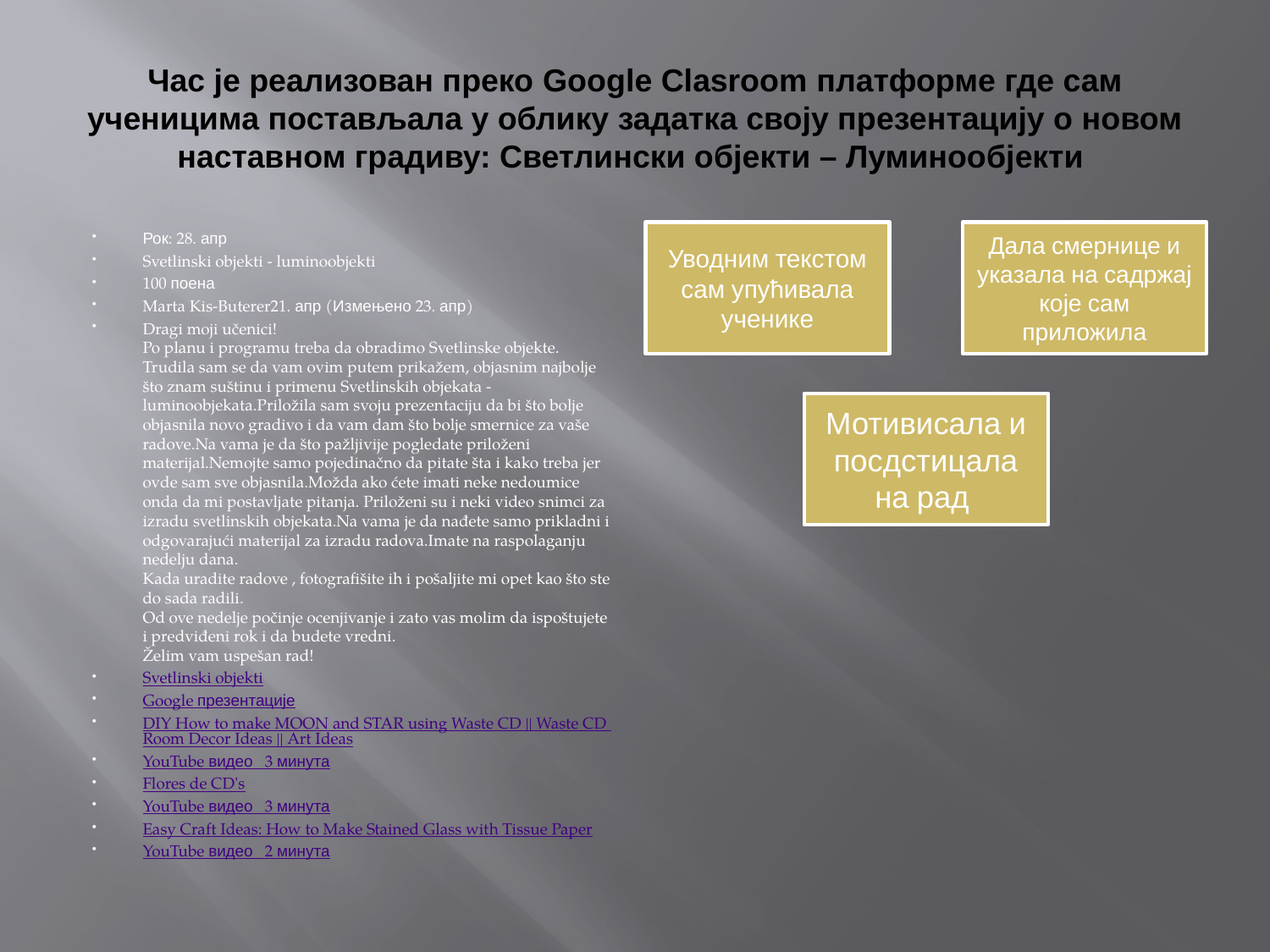

# Час је реализован преко Google Clasroom платформе где сам ученицима постављала у облику задатка своју презентацију о новом наставном градиву: Светлински објекти – Луминообјекти
Рок: 28. апр
Svetlinski objekti - luminoobjekti
100 поена
Marta Kis-Buterer21. апр (Измењено 23. апр)
Dragi moji učenici!
Po planu i programu treba da obradimo Svetlinske objekte. Trudila sam se da vam ovim putem prikažem, objasnim najbolje što znam suštinu i primenu Svetlinskih objekata - luminoobjekata.Priložila sam svoju prezentaciju da bi što bolje objasnila novo gradivo i da vam dam što bolje smernice za vaše radove.Na vama je da što pažljivije pogledate priloženi materijal.Nemojte samo pojedinačno da pitate šta i kako treba jer ovde sam sve objasnila.Možda ako ćete imati neke nedoumice onda da mi postavljate pitanja. Priloženi su i neki video snimci za izradu svetlinskih objekata.Na vama je da nađete samo prikladni i odgovarajući materijal za izradu radova.Imate na raspolaganju nedelju dana.
Kada uradite radove , fotografišite ih i pošaljite mi opet kao što ste do sada radili.
Od ove nedelje počinje ocenjivanje i zato vas molim da ispoštujete i predviđeni rok i da budete vredni.
Želim vam uspešan rad!
Svetlinski objekti
Google презентације
DIY How to make MOON and STAR using Waste CD || Waste CD Room Decor Ideas || Art Ideas
YouTube видео   ‪3 минута‬
Flores de CD's
YouTube видео   ‪3 минута‬
Easy Craft Ideas: How to Make Stained Glass with Tissue Paper
YouTube видео   ‪2 минута‬

Мотивисала и посдстицала на рад
Дала смернице и указала на садржај које сам приложила
Уводним текстом сам упућивала ученике